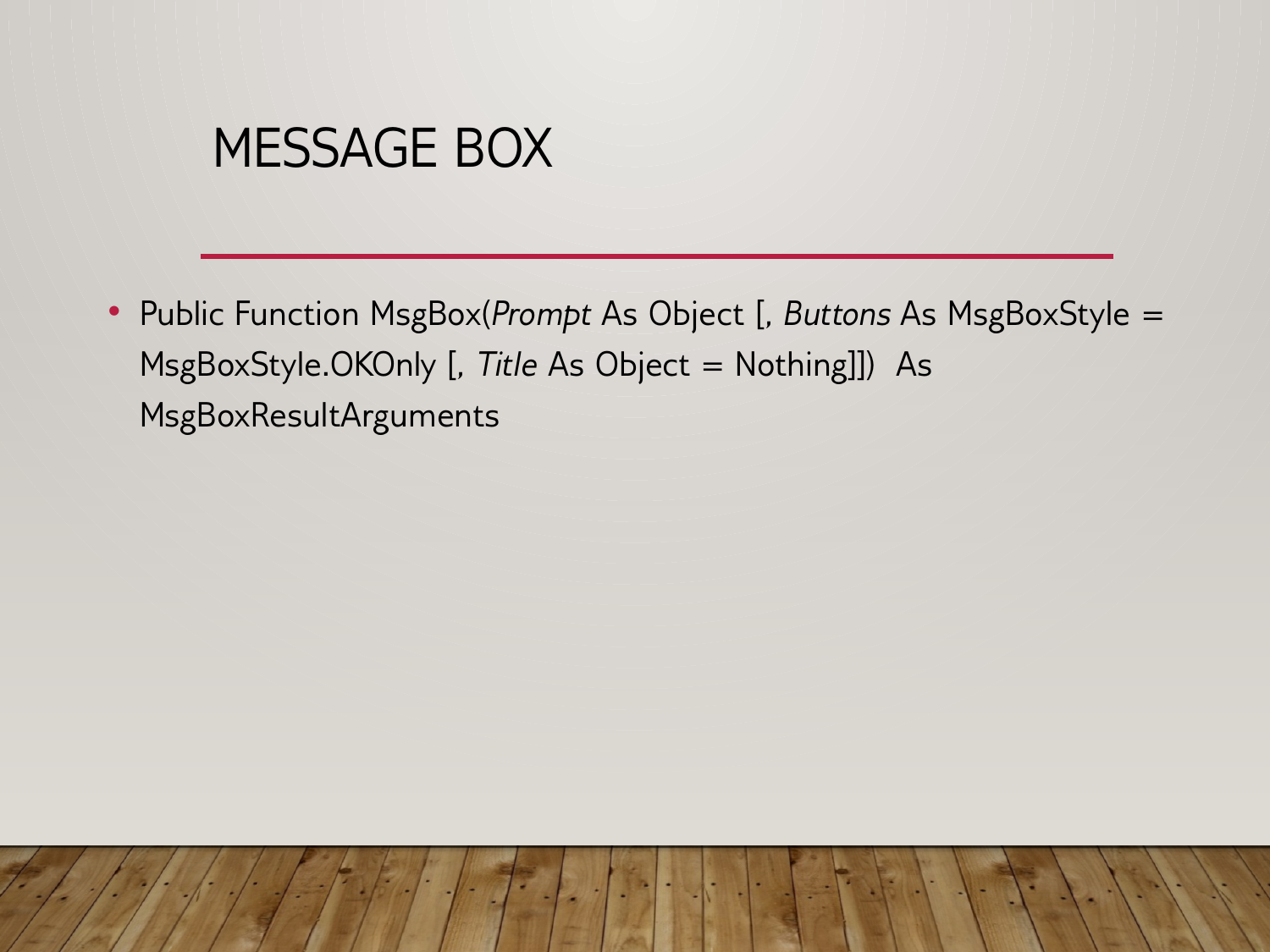

# Message Box
Public Function MsgBox(Prompt As Object [, Buttons As MsgBoxStyle = MsgBoxStyle.OKOnly [, Title As Object = Nothing]])  As MsgBoxResultArguments